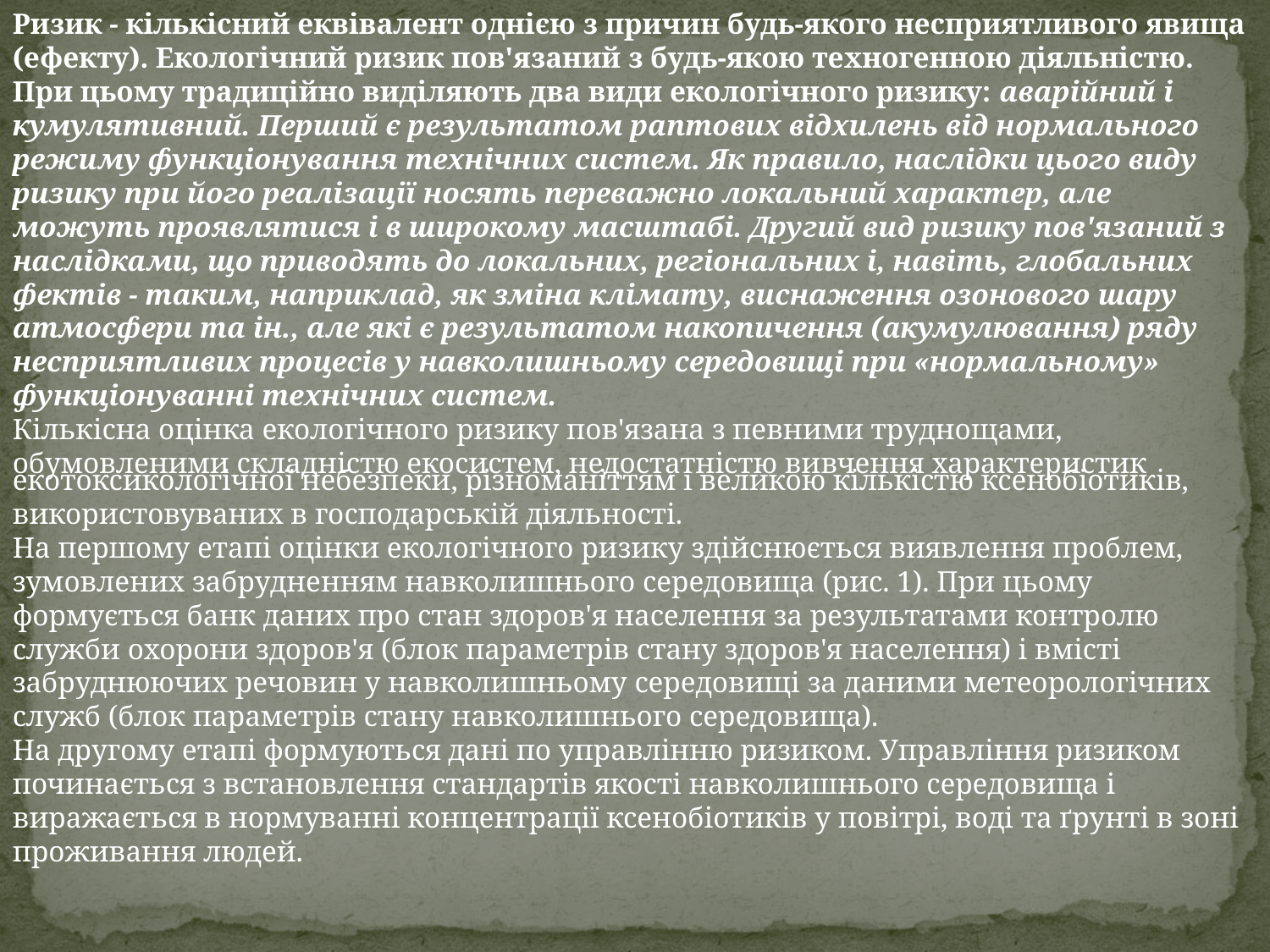

Ризик - кількісний еквівалент однією з причин будь-якого несприятливого явища (ефекту). Екологічний ризик пов'язаний з будь-якою техногенною діяльністю. При цьому традиційно виділяють два види екологічного ризику: аварійний і кумулятивний. Перший є результатом раптових відхилень від нормального режиму функціонування технічних систем. Як правило, наслідки цього виду ризику при його реалізації носять переважно локальний характер, але можуть проявлятися і в широкому масштабі. Другий вид ризику пов'язаний з наслідками, що приводять до локальних, регіональних і, навіть, глобальних фектів - таким, наприклад, як зміна клімату, виснаження озонового шару атмосфери та ін., але які є результатом накопичення (акумулювання) ряду несприятливих процесів у навколишньому середовищі при «нормальному» функціонуванні технічних систем.
Кількісна оцінка екологічного ризику пов'язана з певними труднощами, обумовленими складністю екосистем, недостатністю вивчення характеристик
екотоксикологічної небезпеки, різноманіттям і великою кількістю ксенобіотиків, використовуваних в господарській діяльності.
На першому етапі оцінки екологічного ризику здійснюється виявлення проблем, зумовлених забрудненням навколишнього середовища (рис. 1). При цьому формується банк даних про стан здоров'я населення за результатами контролю служби охорони здоров'я (блок параметрів стану здоров'я населення) і вмісті забруднюючих речовин у навколишньому середовищі за даними метеорологічних служб (блок параметрів стану навколишнього середовища).
На другому етапі формуються дані по управлінню ризиком. Управління ризиком починається з встановлення стандартів якості навколишнього середовища і виражається в нормуванні концентрації ксенобіотиків у повітрі, воді та ґрунті в зоні проживання людей.